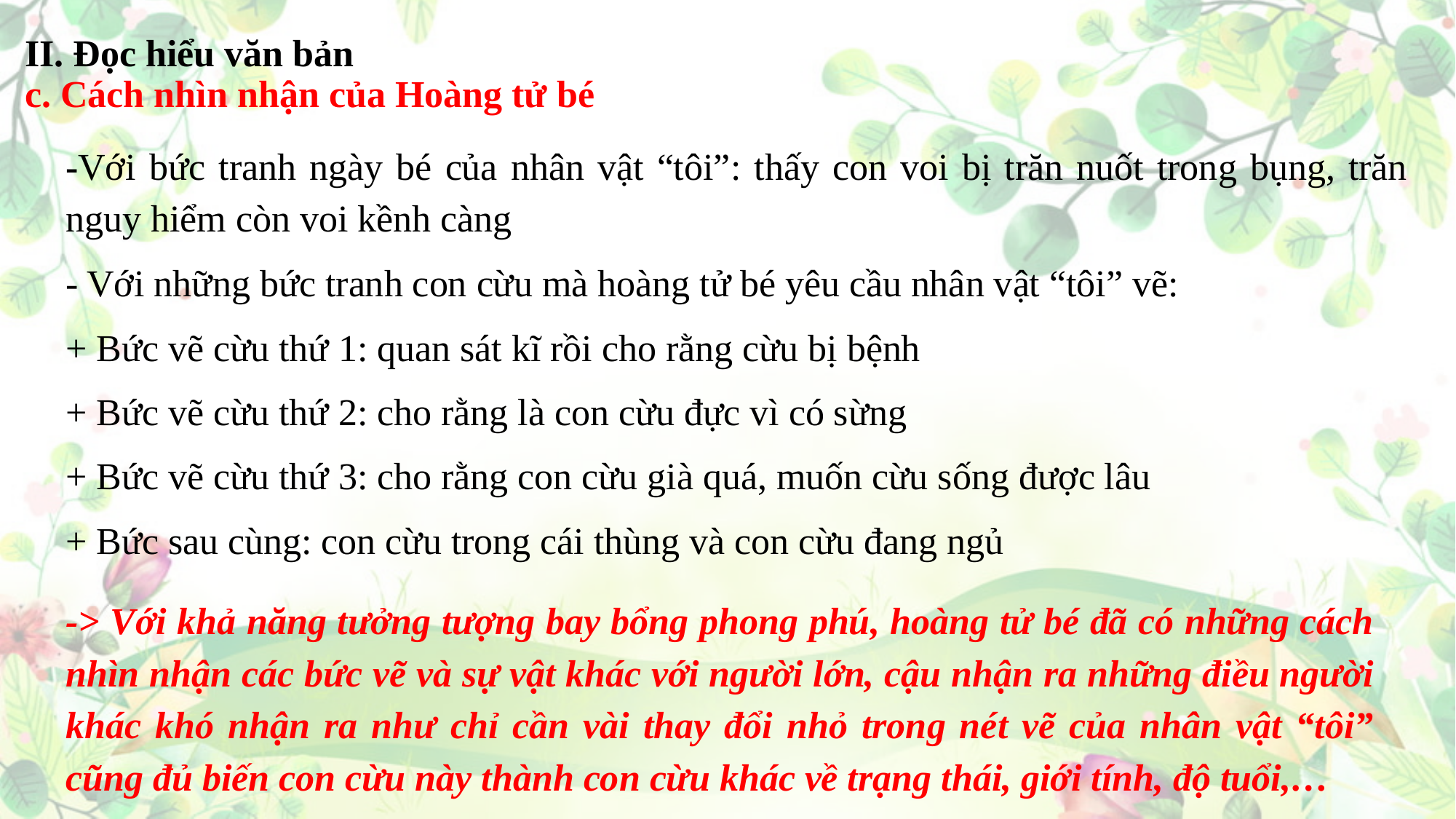

II. Đọc hiểu văn bản
c. Cách nhìn nhận của Hoàng tử bé
-Với bức tranh ngày bé của nhân vật “tôi”: thấy con voi bị trăn nuốt trong bụng, trăn nguy hiểm còn voi kềnh càng
- Với những bức tranh con cừu mà hoàng tử bé yêu cầu nhân vật “tôi” vẽ:
+ Bức vẽ cừu thứ 1: quan sát kĩ rồi cho rằng cừu bị bệnh
+ Bức vẽ cừu thứ 2: cho rằng là con cừu đực vì có sừng
+ Bức vẽ cừu thứ 3: cho rằng con cừu già quá, muốn cừu sống được lâu
+ Bức sau cùng: con cừu trong cái thùng và con cừu đang ngủ
-> Với khả năng tưởng tượng bay bổng phong phú, hoàng tử bé đã có những cách nhìn nhận các bức vẽ và sự vật khác với người lớn, cậu nhận ra những điều người khác khó nhận ra như chỉ cần vài thay đổi nhỏ trong nét vẽ của nhân vật “tôi” cũng đủ biến con cừu này thành con cừu khác về trạng thái, giới tính, độ tuổi,…